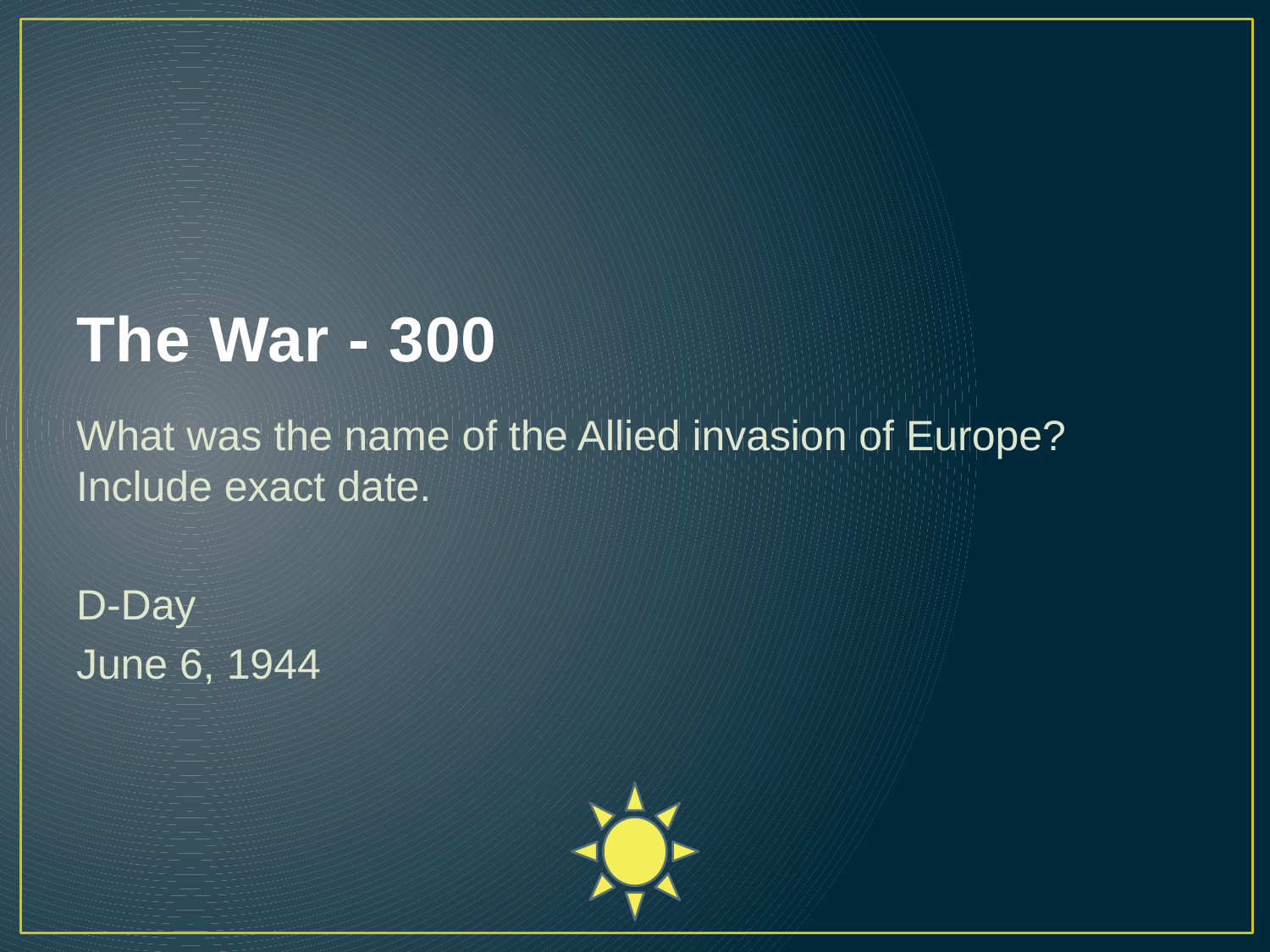

# The War - 300
What was the name of the Allied invasion of Europe?  Include exact date.

D-Day
June 6, 1944